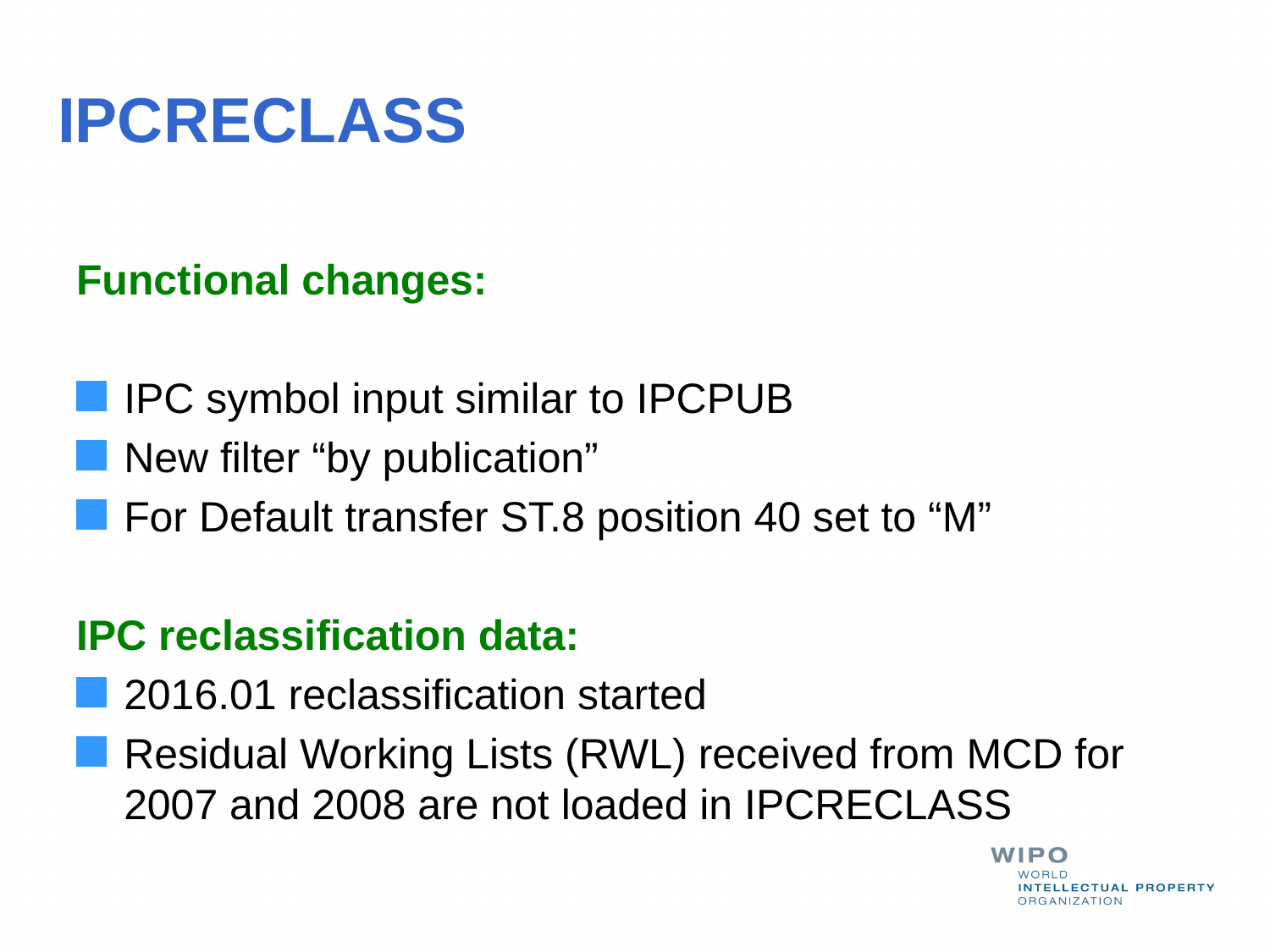

# IPCRECLASS
Functional changes:

IPC symbol input similar to IPCPUB
New filter “by publication”
For Default transfer ST.8 position 40 set to “M”

IPC reclassification data:
2016.01 reclassification started
Residual Working Lists (RWL) received from MCD for 2007 and 2008 are not loaded in IPCRECLASS